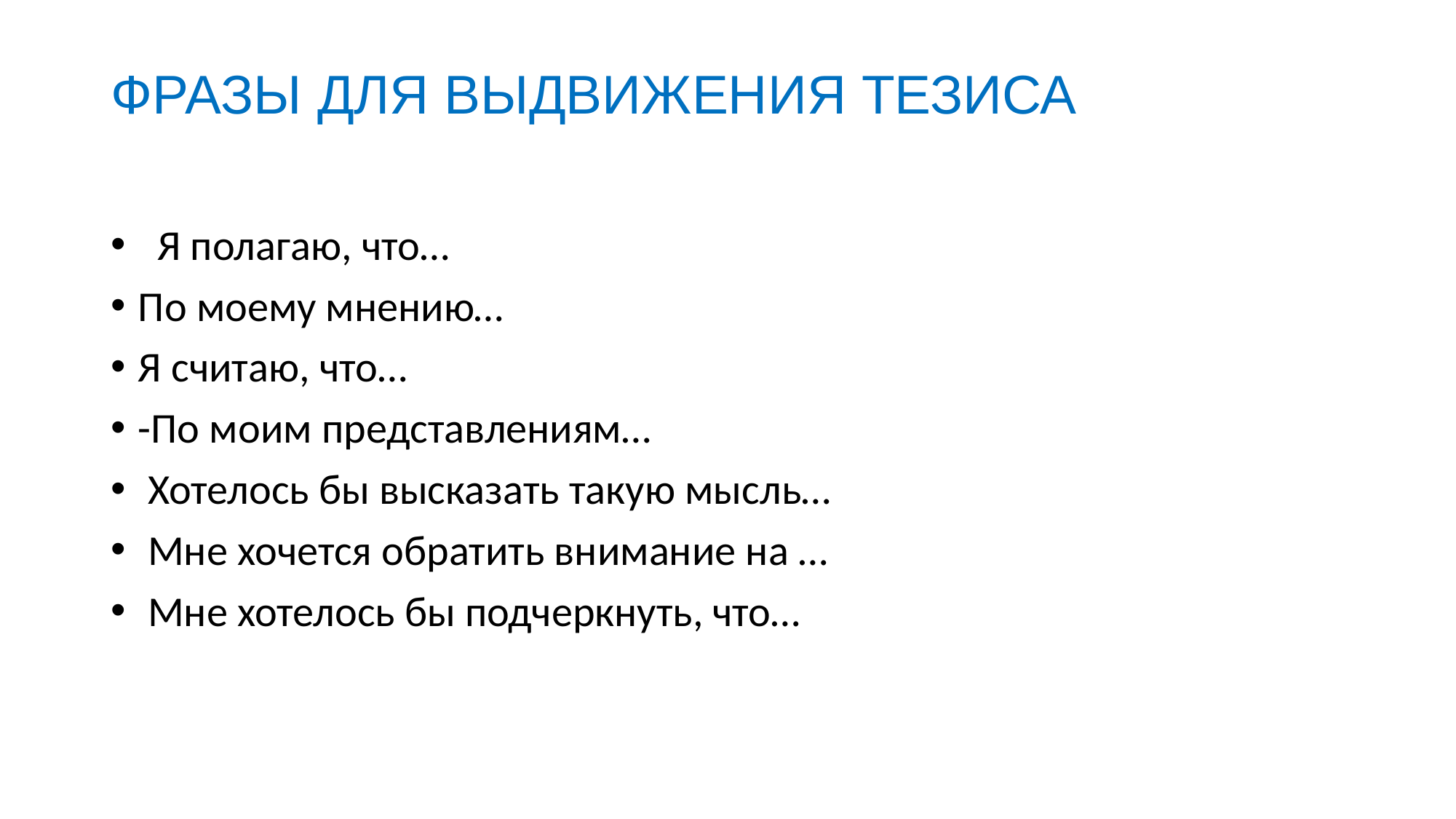

# ФРАЗЫ ДЛЯ ВЫДВИЖЕНИЯ ТЕЗИСА
  Я полагаю, что…
По моему мнению…
Я считаю, что…
-По моим представлениям…
 Хотелось бы высказать такую мысль…
 Мне хочется обратить внимание на …
 Мне хотелось бы подчеркнуть, что…